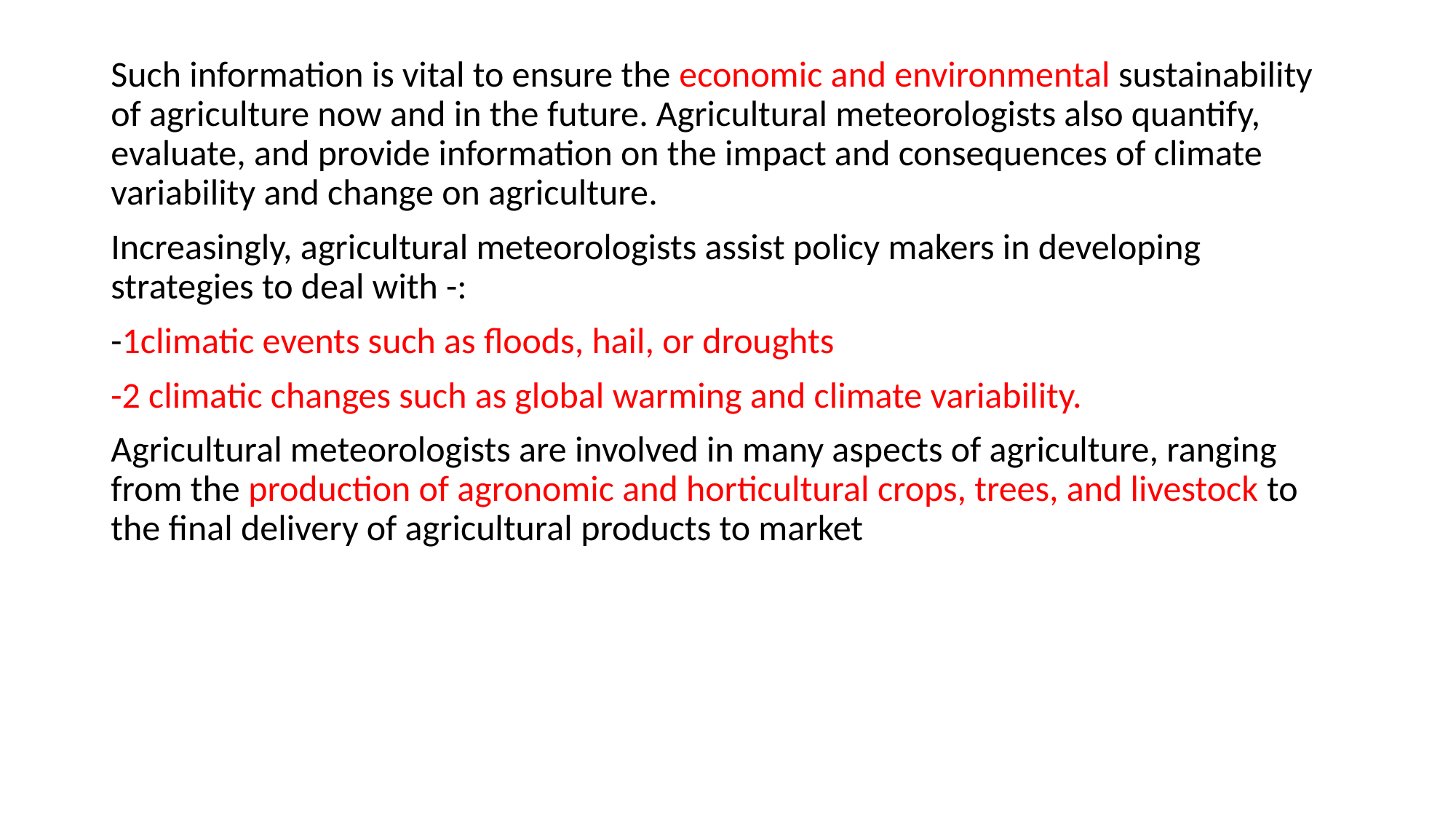

Such information is vital to ensure the economic and environmental sustainability of agriculture now and in the future. Agricultural meteorologists also quantify, evaluate, and provide information on the impact and consequences of climate variability and change on agriculture.
Increasingly, agricultural meteorologists assist policy makers in developing strategies to deal with -:
-1climatic events such as floods, hail, or droughts
-2 climatic changes such as global warming and climate variability.
Agricultural meteorologists are involved in many aspects of agriculture, ranging from the production of agronomic and horticultural crops, trees, and livestock to the final delivery of agricultural products to market